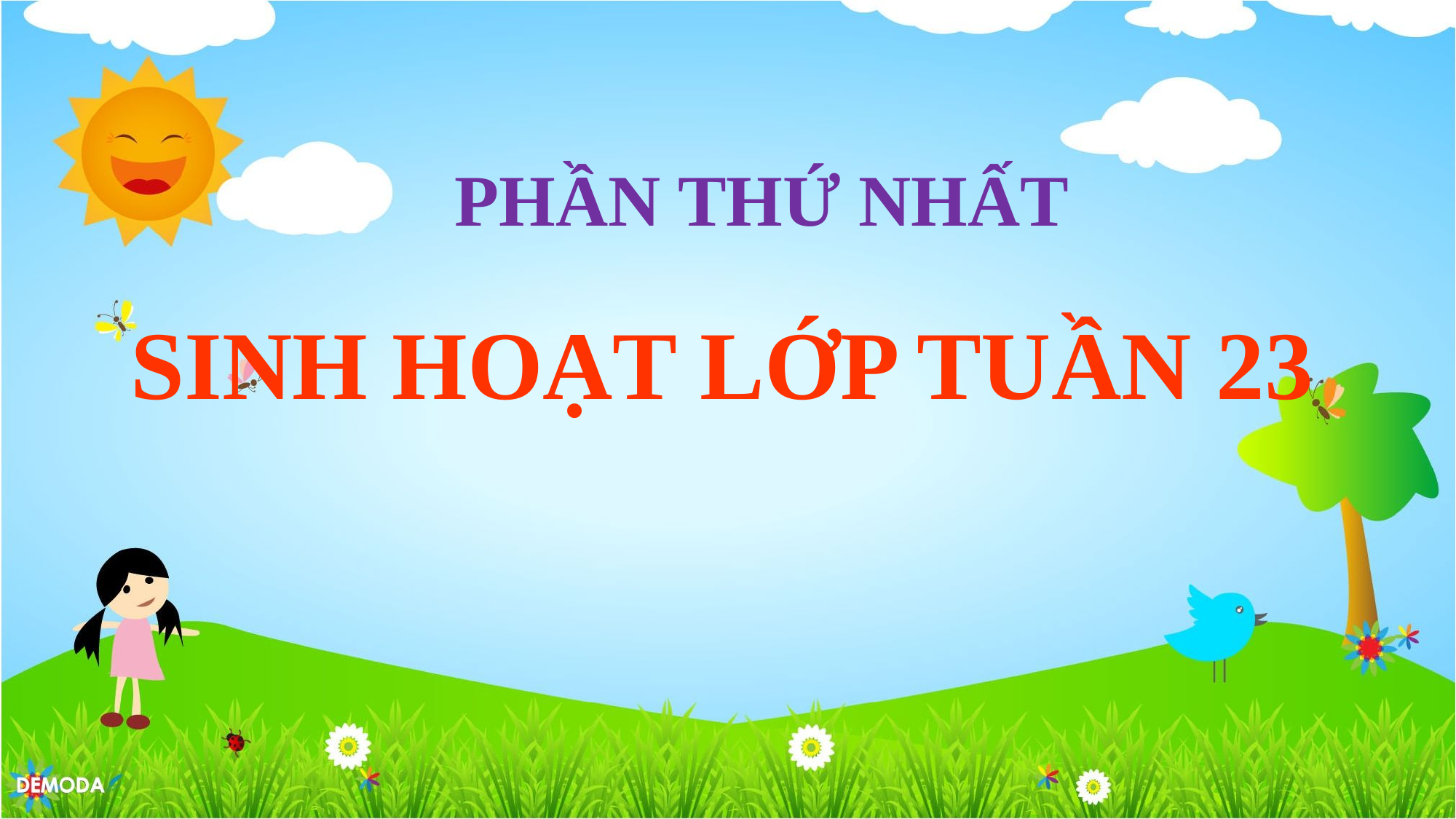

PHẦN THỨ NHẤT
SINH HOẠT LỚP TUẦN 23